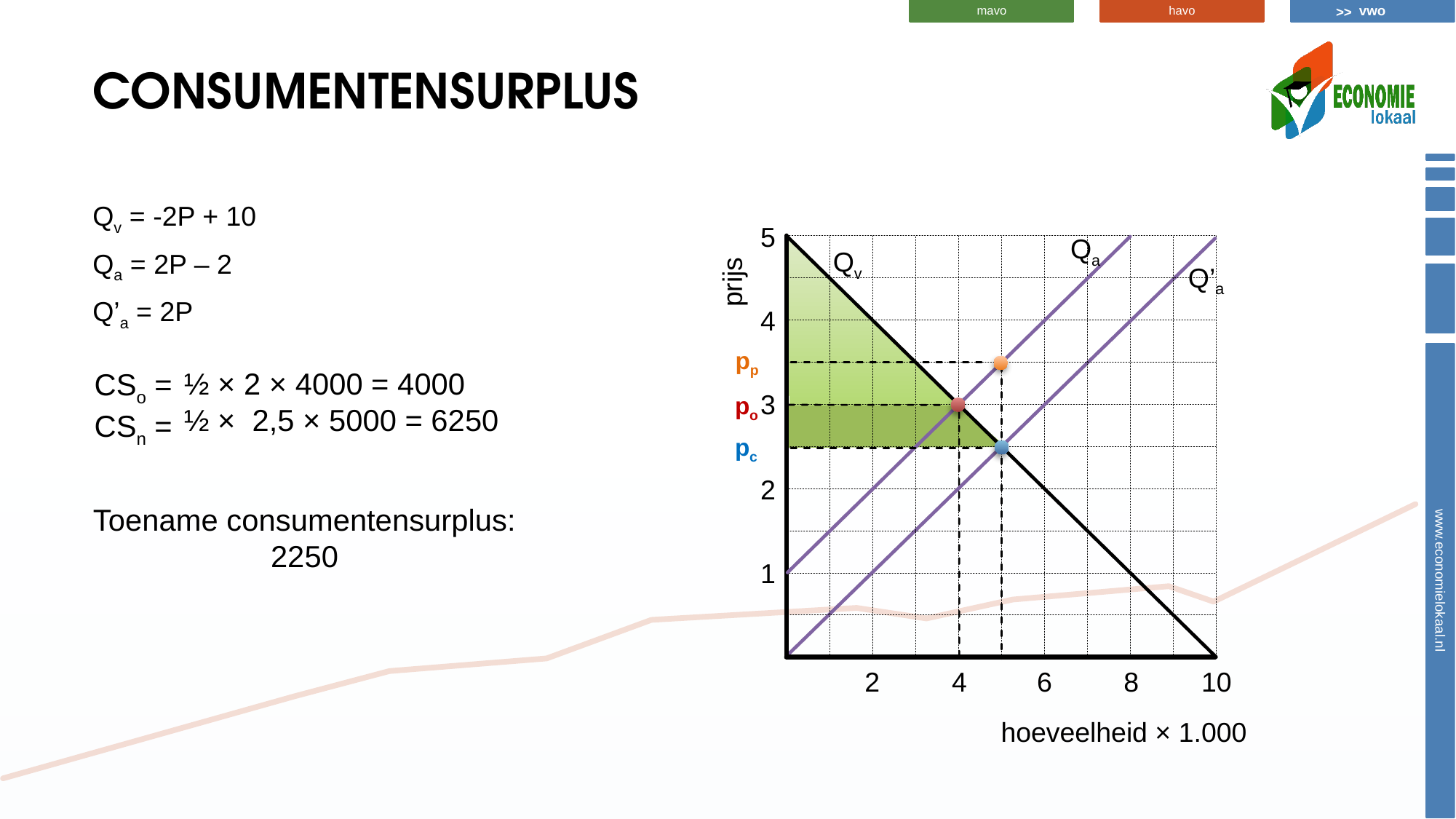

# Consumentensurplus
Qv = -2P + 10
Qa = 2P – 2
Q’a = 2P

5
Qa

Qv
Q’a
prijs
4
pp

½ × 2 × 4000 = 4000
½ ×  2,5 × 5000 = 6250

CSo =
CSn =
3
po

pc

2
Toename consumentensurplus:
2250

1
2
4
6
8
10
hoeveelheid × 1.000